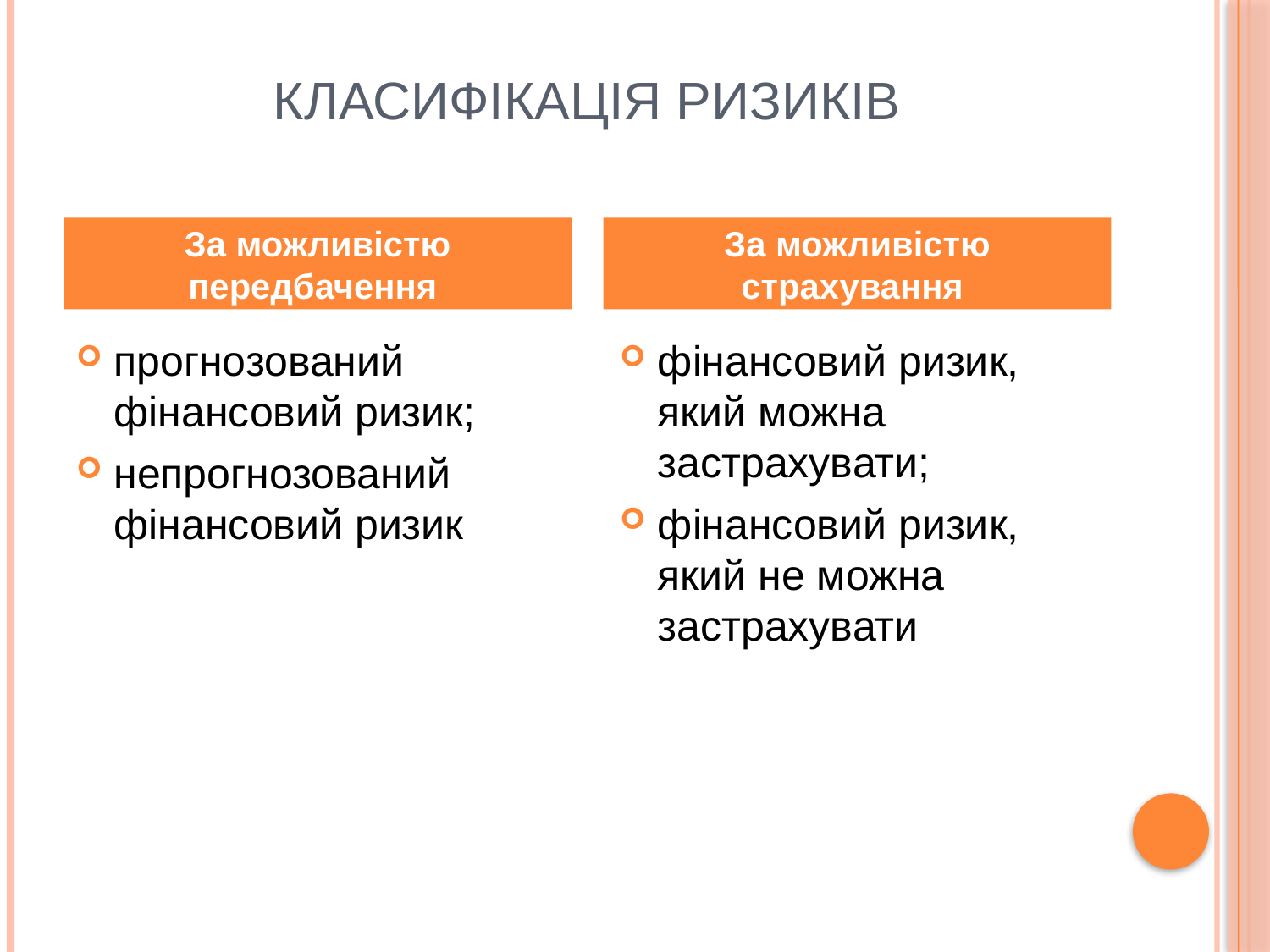

# Класифікація ризиків
За можливістю передбачення
За можливістю страхування
прогнозований фінансовий ризик;
непрогнозований фінансовий ризик
фінансовий ризик, який можна застрахувати;
фінансовий ризик, який не можна застрахувати